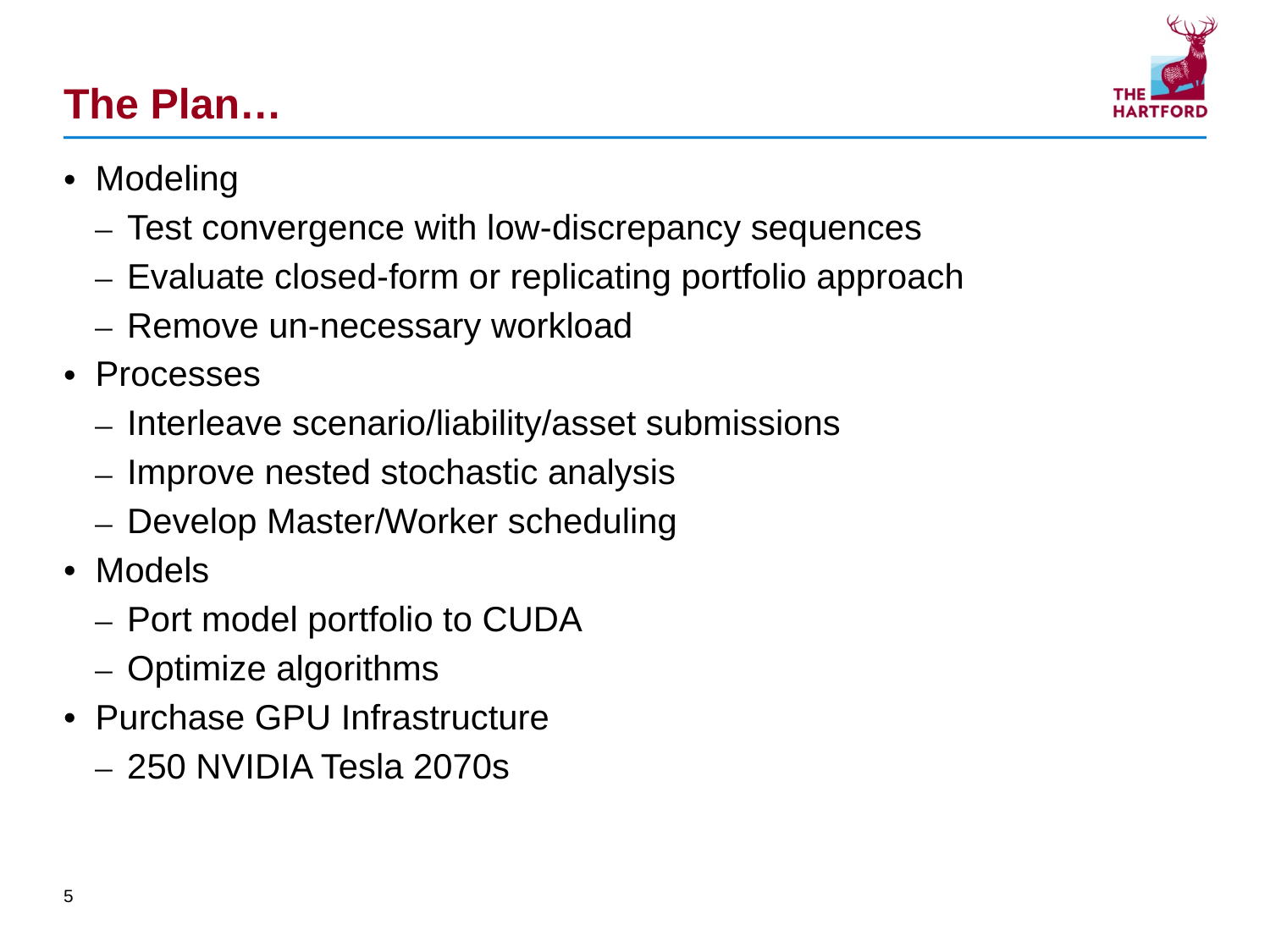

# The Plan…
Modeling
Test convergence with low-discrepancy sequences
Evaluate closed-form or replicating portfolio approach
Remove un-necessary workload
Processes
Interleave scenario/liability/asset submissions
Improve nested stochastic analysis
Develop Master/Worker scheduling
Models
Port model portfolio to CUDA
Optimize algorithms
Purchase GPU Infrastructure
250 NVIDIA Tesla 2070s

5